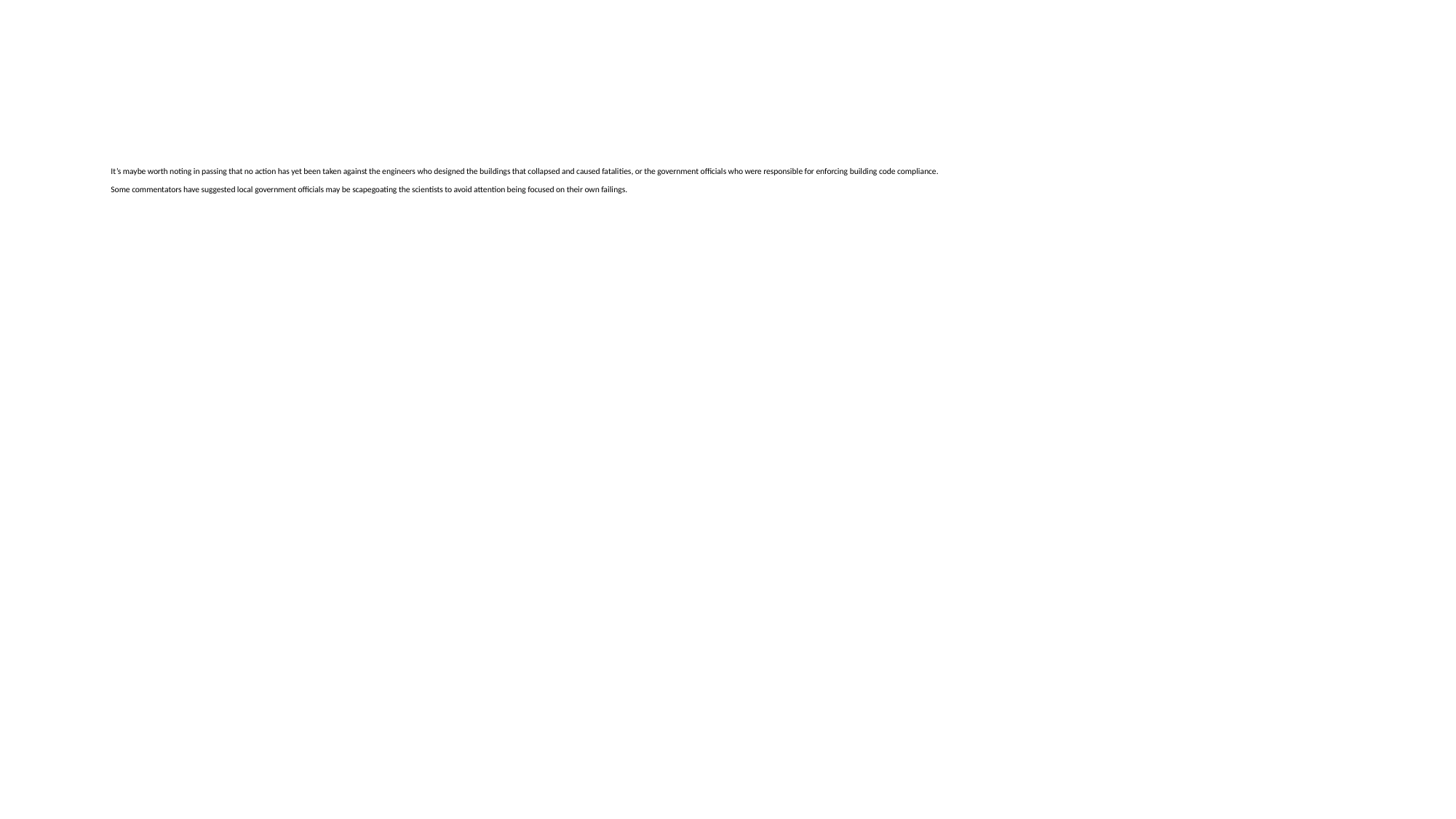

# It’s maybe worth noting in passing that no action has yet been taken against the engineers who designed the buildings that collapsed and caused fatalities, or the government officials who were responsible for enforcing building code compliance. Some commentators have suggested local government officials may be scapegoating the scientists to avoid attention being focused on their own failings.